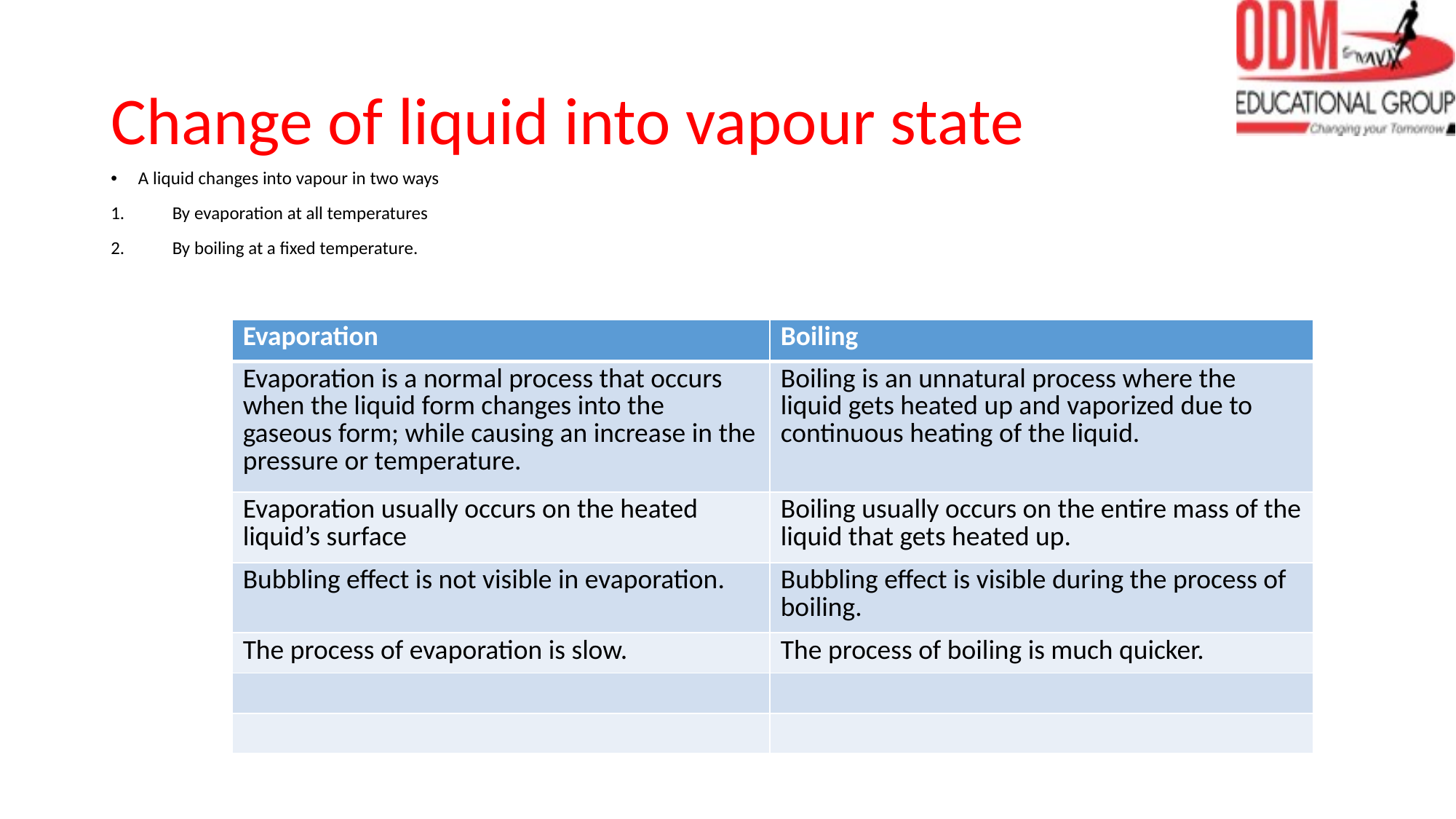

# Change of liquid into vapour state
A liquid changes into vapour in two ways
By evaporation at all temperatures
By boiling at a fixed temperature.

| Evaporation | Boiling |
| --- | --- |
| Evaporation is a normal process that occurs when the liquid form changes into the gaseous form; while causing an increase in the pressure or temperature. | Boiling is an unnatural process where the liquid gets heated up and vaporized due to continuous heating of the liquid. |
| Evaporation usually occurs on the heated liquid’s surface | Boiling usually occurs on the entire mass of the liquid that gets heated up. |
| Bubbling effect is not visible in evaporation. | Bubbling effect is visible during the process of boiling. |
| The process of evaporation is slow. | The process of boiling is much quicker. |
|  |  |
|  |  |